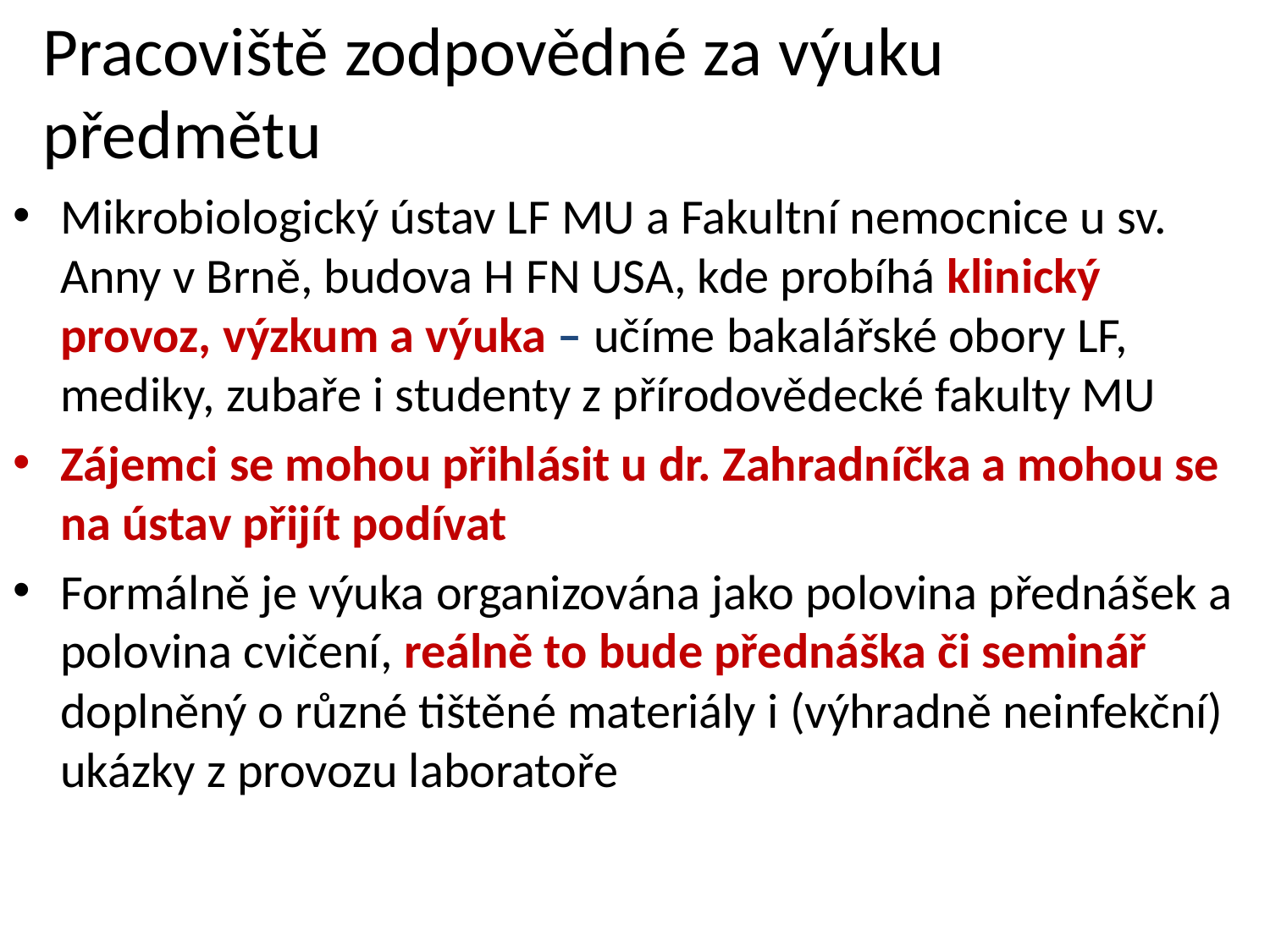

# Pracoviště zodpovědné za výuku předmětu
Mikrobiologický ústav LF MU a Fakultní nemocnice u sv. Anny v Brně, budova H FN USA, kde probíhá klinický provoz, výzkum a výuka – učíme bakalářské obory LF, mediky, zubaře i studenty z přírodovědecké fakulty MU
Zájemci se mohou přihlásit u dr. Zahradníčka a mohou se na ústav přijít podívat
Formálně je výuka organizována jako polovina přednášek a polovina cvičení, reálně to bude přednáška či seminář doplněný o různé tištěné materiály i (výhradně neinfekční) ukázky z provozu laboratoře